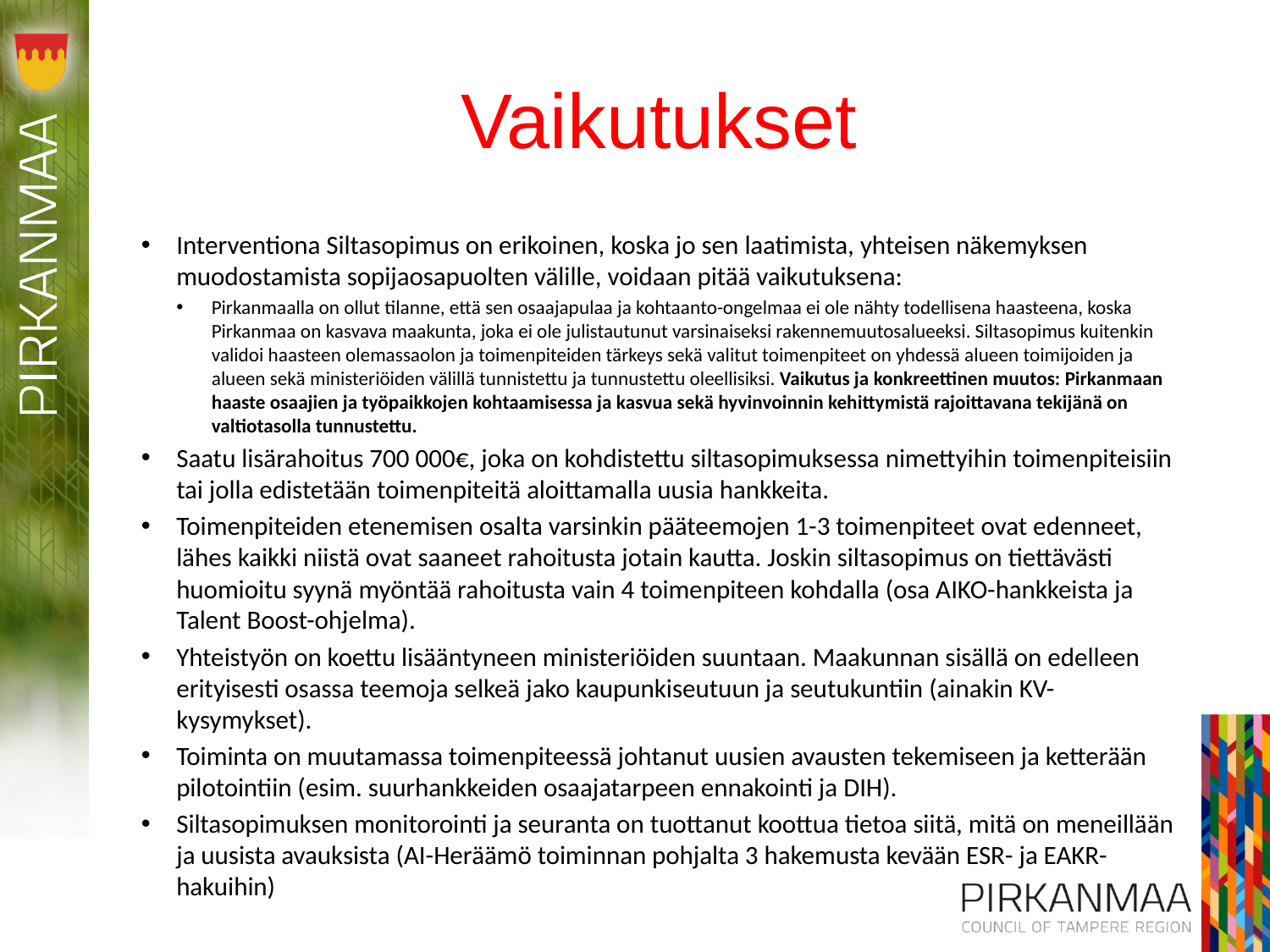

# Vaikutukset
Interventiona Siltasopimus on erikoinen, koska jo sen laatimista, yhteisen näkemyksen muodostamista sopijaosapuolten välille, voidaan pitää vaikutuksena:
Pirkanmaalla on ollut tilanne, että sen osaajapulaa ja kohtaanto-ongelmaa ei ole nähty todellisena haasteena, koska Pirkanmaa on kasvava maakunta, joka ei ole julistautunut varsinaiseksi rakennemuutosalueeksi. Siltasopimus kuitenkin validoi haasteen olemassaolon ja toimenpiteiden tärkeys sekä valitut toimenpiteet on yhdessä alueen toimijoiden ja alueen sekä ministeriöiden välillä tunnistettu ja tunnustettu oleellisiksi. Vaikutus ja konkreettinen muutos: Pirkanmaan haaste osaajien ja työpaikkojen kohtaamisessa ja kasvua sekä hyvinvoinnin kehittymistä rajoittavana tekijänä on valtiotasolla tunnustettu.
Saatu lisärahoitus 700 000€, joka on kohdistettu siltasopimuksessa nimettyihin toimenpiteisiin tai jolla edistetään toimenpiteitä aloittamalla uusia hankkeita.
Toimenpiteiden etenemisen osalta varsinkin pääteemojen 1-3 toimenpiteet ovat edenneet, lähes kaikki niistä ovat saaneet rahoitusta jotain kautta. Joskin siltasopimus on tiettävästi huomioitu syynä myöntää rahoitusta vain 4 toimenpiteen kohdalla (osa AIKO-hankkeista ja Talent Boost-ohjelma).
Yhteistyön on koettu lisääntyneen ministeriöiden suuntaan. Maakunnan sisällä on edelleen erityisesti osassa teemoja selkeä jako kaupunkiseutuun ja seutukuntiin (ainakin KV-kysymykset).
Toiminta on muutamassa toimenpiteessä johtanut uusien avausten tekemiseen ja ketterään pilotointiin (esim. suurhankkeiden osaajatarpeen ennakointi ja DIH).
Siltasopimuksen monitorointi ja seuranta on tuottanut koottua tietoa siitä, mitä on meneillään ja uusista avauksista (AI-Heräämö toiminnan pohjalta 3 hakemusta kevään ESR- ja EAKR-hakuihin)